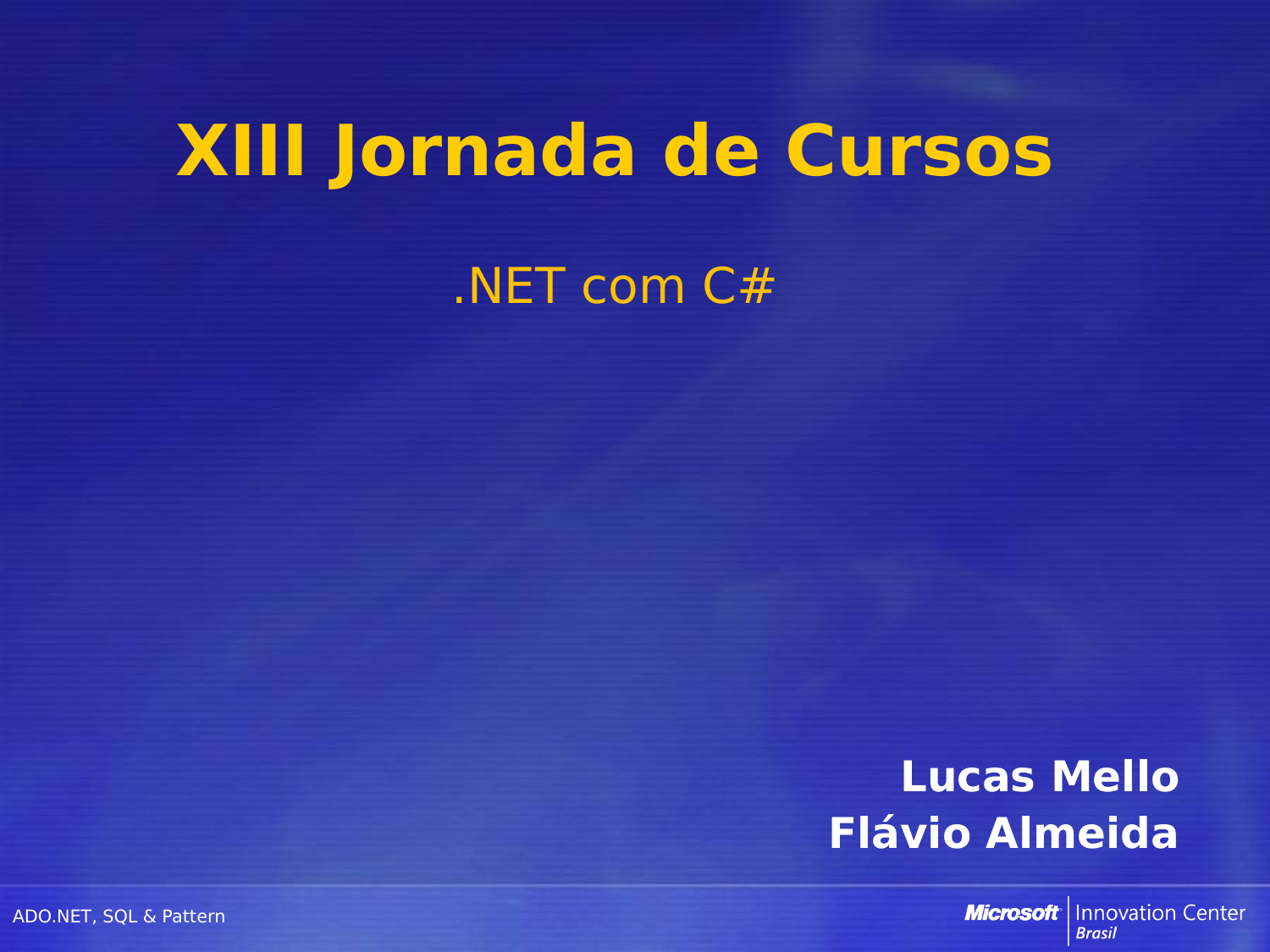

# XIII Jornada de Cursos
.NET com C#
 		Lucas Mello
Flávio Almeida